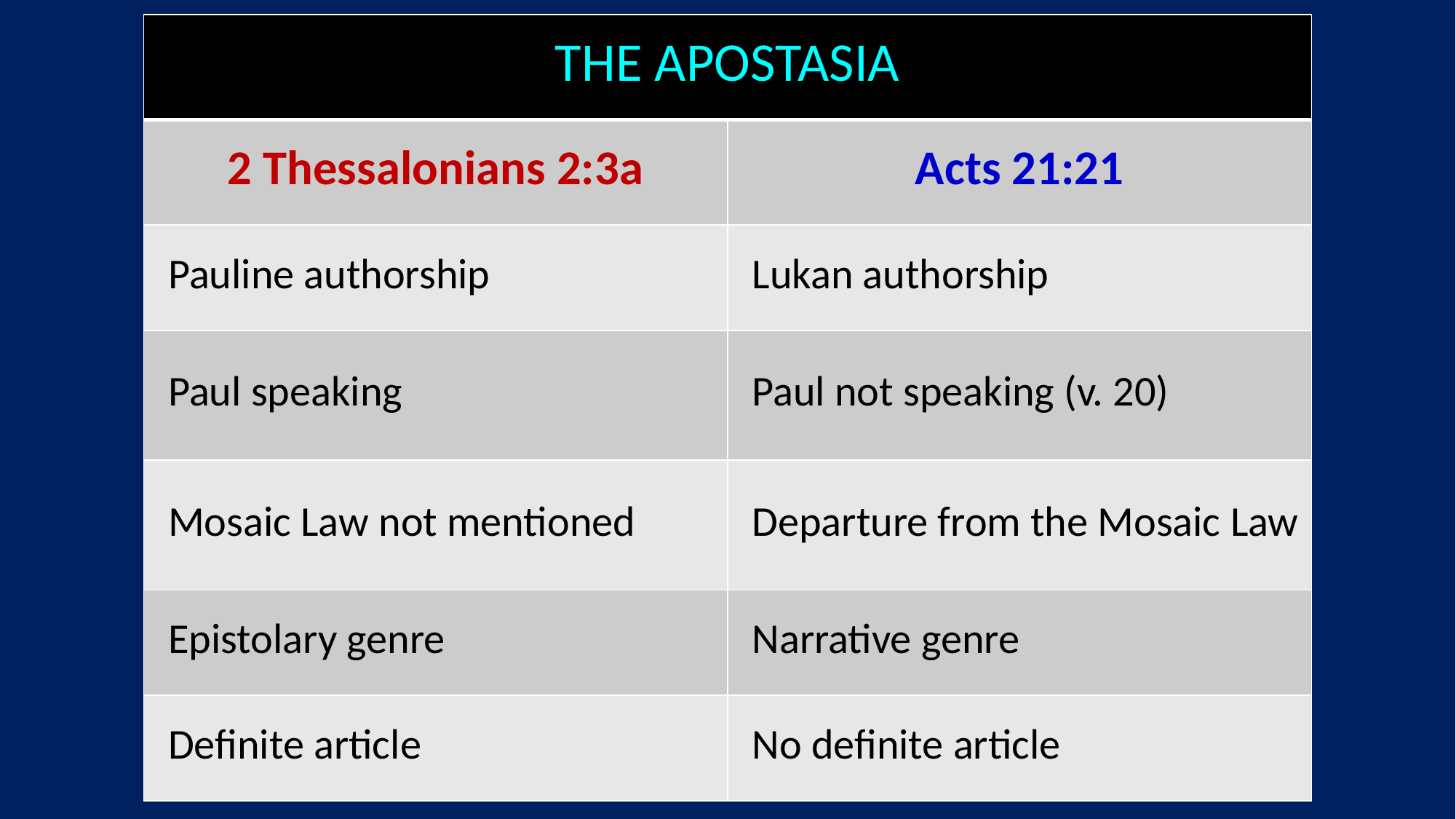

| THE APOSTASIA |  |
| --- | --- |
| 2 Thessalonians 2:3a | Acts 21:21 |
| Pauline authorship | Lukan authorship |
| Paul speaking | Paul not speaking (v. 20) |
| Mosaic Law not mentioned | Departure from the Mosaic Law |
| Epistolary genre | Narrative genre |
| Definite article | No definite article |